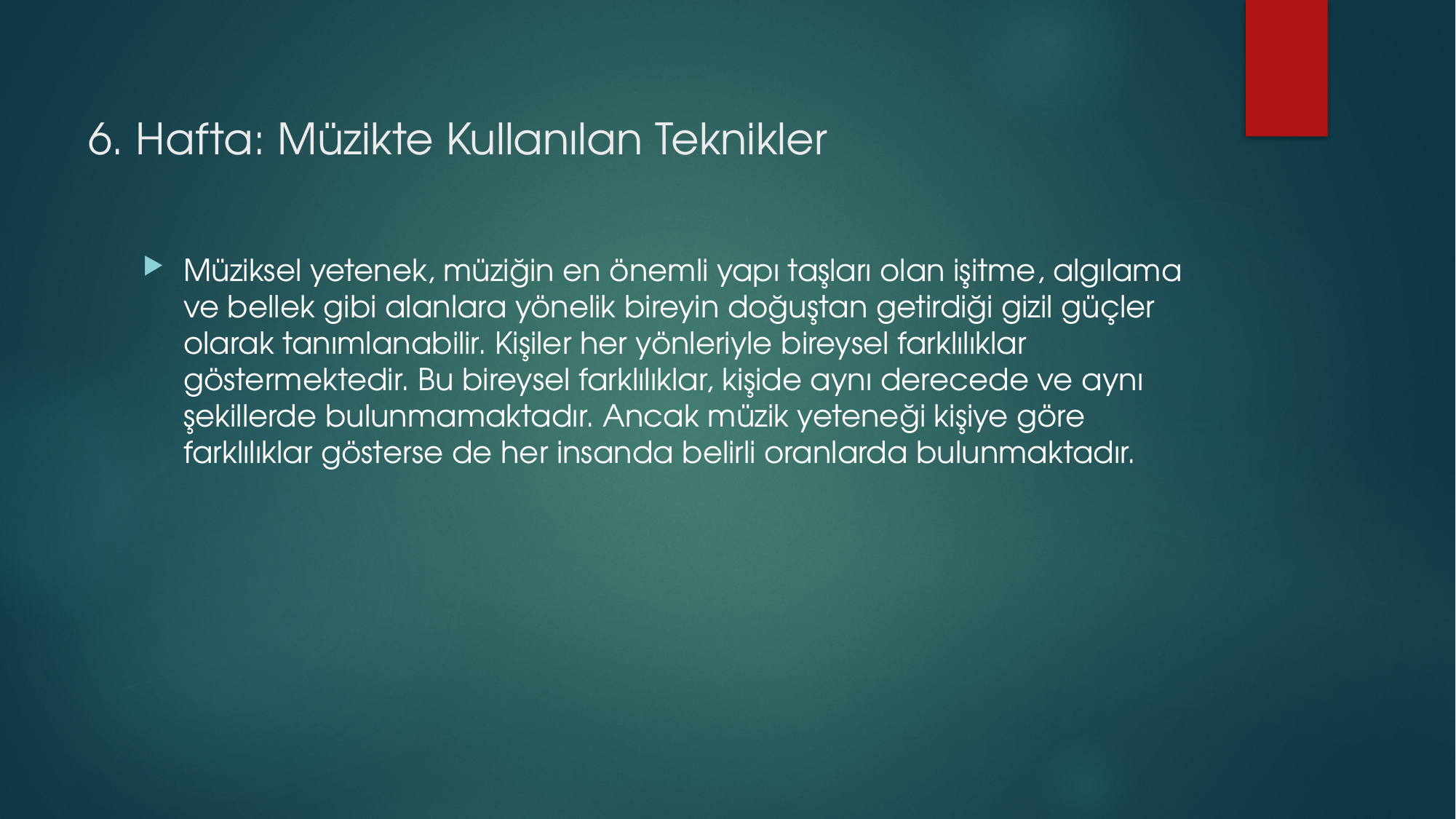

# 6. Hafta: Müzikte Kullanılan Teknikler
Müziksel yetenek, müziğin en önemli yapı taşları olan işitme, algılama ve bellek gibi alanlara yönelik bireyin doğuştan getirdiği gizil güçler olarak tanımlanabilir. Kişiler her yönleriyle bireysel farklılıklar göstermektedir. Bu bireysel farklılıklar, kişide aynı derecede ve aynı şekillerde bulunmamaktadır. Ancak müzik yeteneği kişiye göre farklılıklar gösterse de her insanda belirli oranlarda bulunmaktadır.